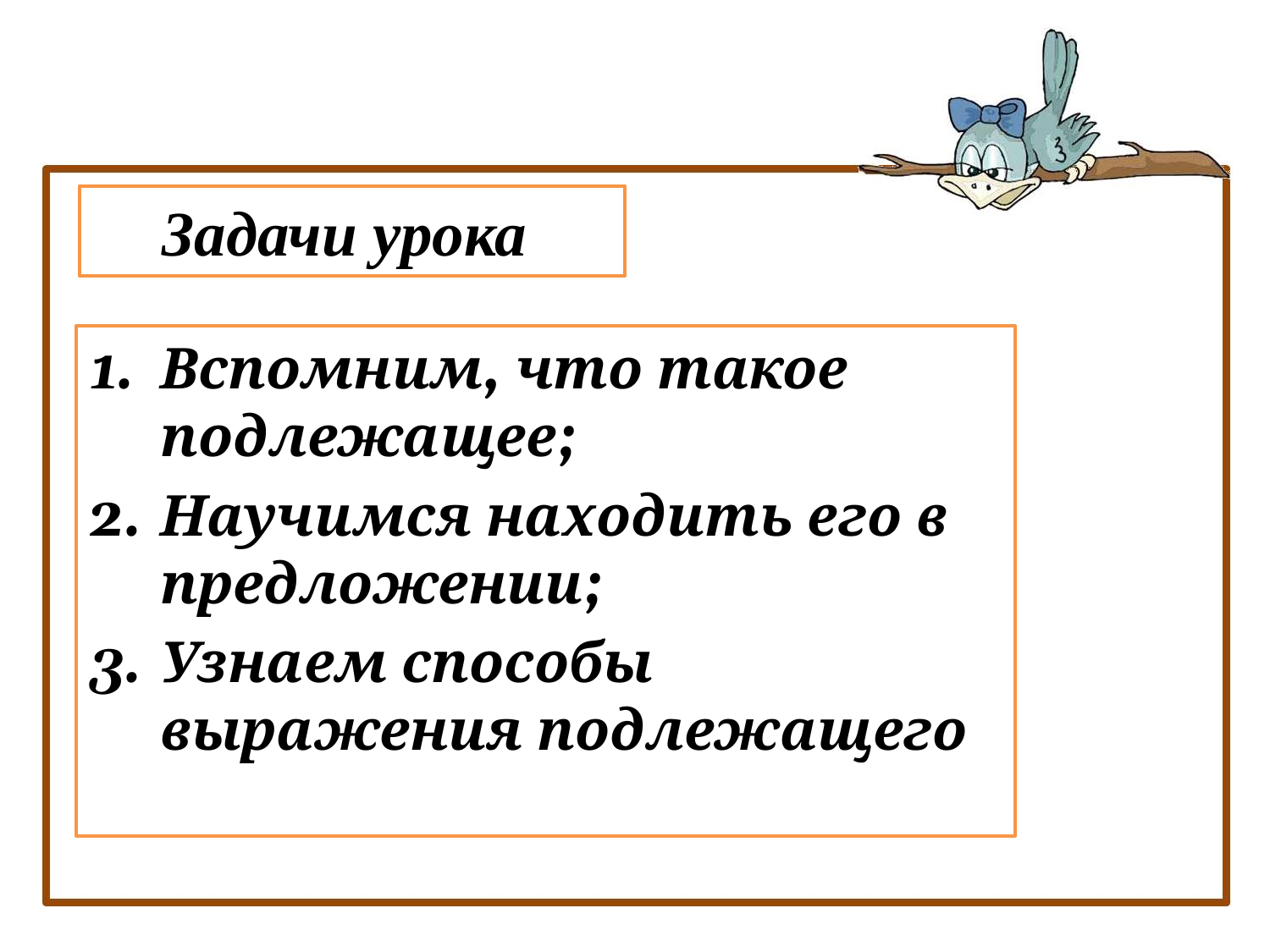

Задачи урока
#
Вспомним, что такое подлежащее;
Научимся находить его в предложении;
Узнаем способы выражения подлежащего